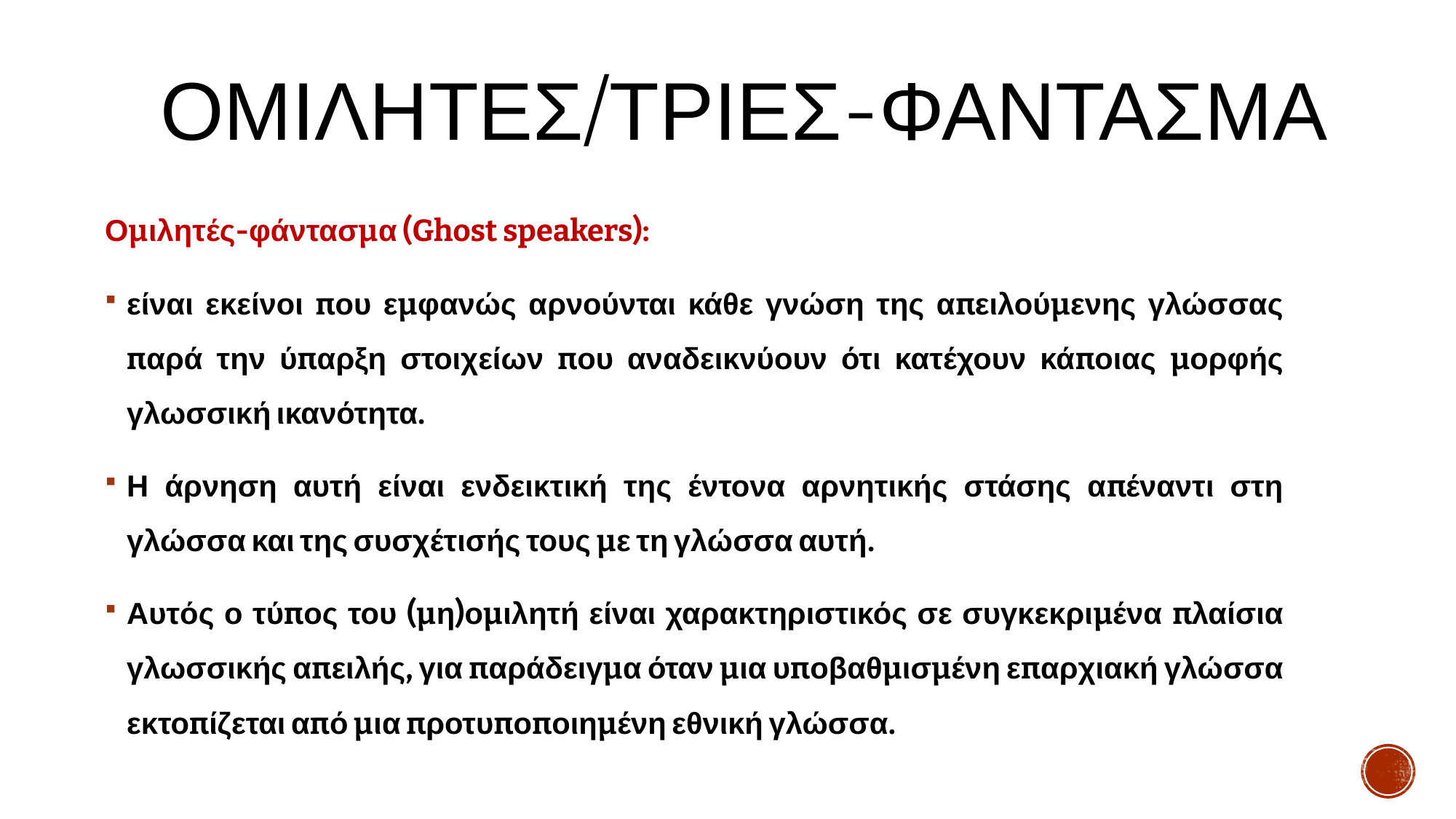

# Ομιλητεσ/τριεσ-φαντασμα
Ομιλητές-φάντασμα (Ghost speakers):
είναι εκείνοι που εμφανώς αρνούνται κάθε γνώση της απειλούμενης γλώσσας παρά την ύπαρξη στοιχείων που αναδεικνύουν ότι κατέχουν κάποιας μορφής γλωσσική ικανότητα.
Η άρνηση αυτή είναι ενδεικτική της έντονα αρνητικής στάσης απέναντι στη γλώσσα και της συσχέτισής τους με τη γλώσσα αυτή.
Αυτός ο τύπος του (μη)ομιλητή είναι χαρακτηριστικός σε συγκεκριμένα πλαίσια γλωσσικής απειλής, για παράδειγμα όταν μια υποβαθμισμένη επαρχιακή γλώσσα εκτοπίζεται από μια προτυποποιημένη εθνική γλώσσα.